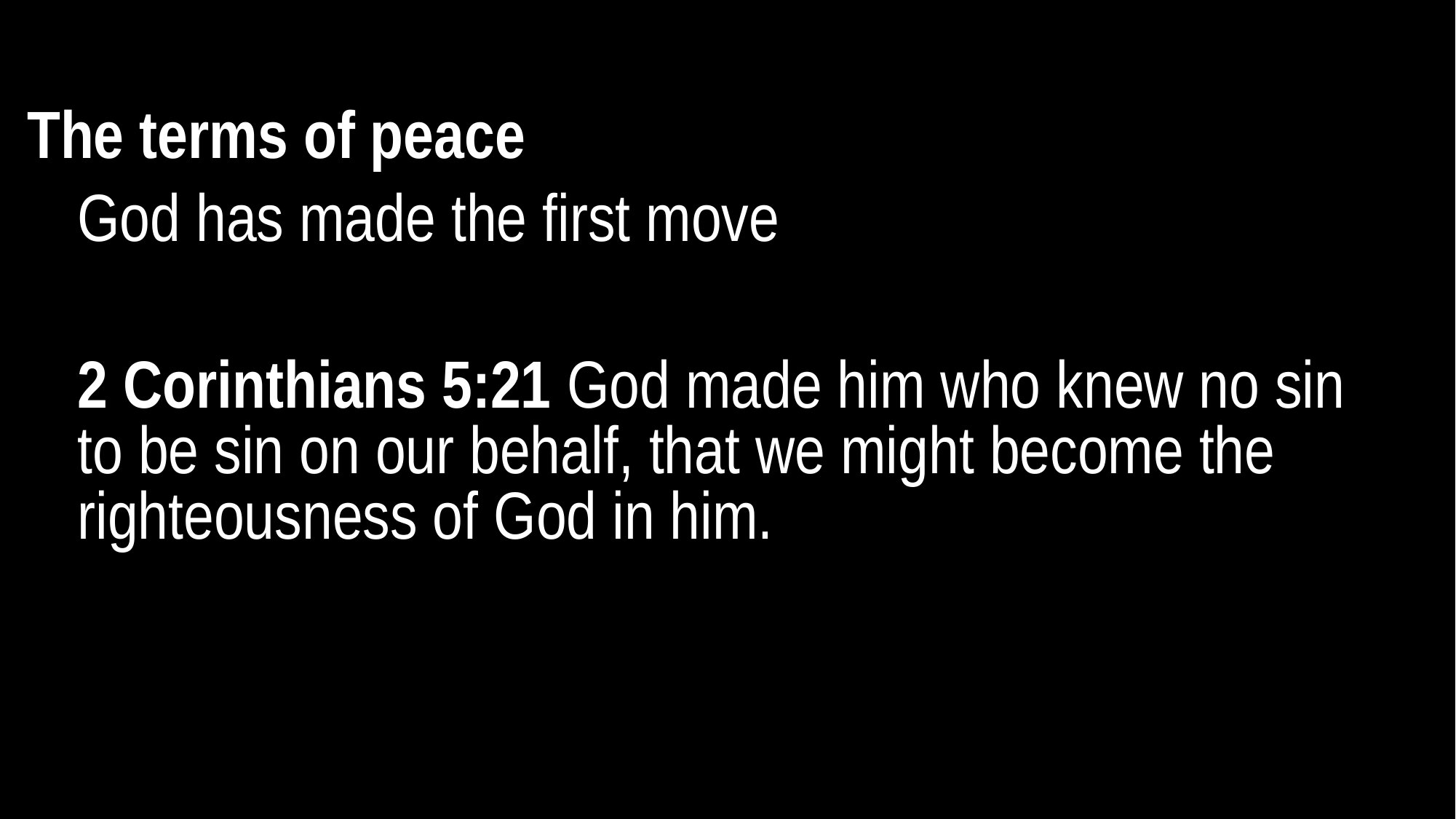

The terms of peace
God has made the first move

2 Corinthians 5:21 God made him who knew no sin
to be sin on our behalf, that we might become the righteousness of God in him.